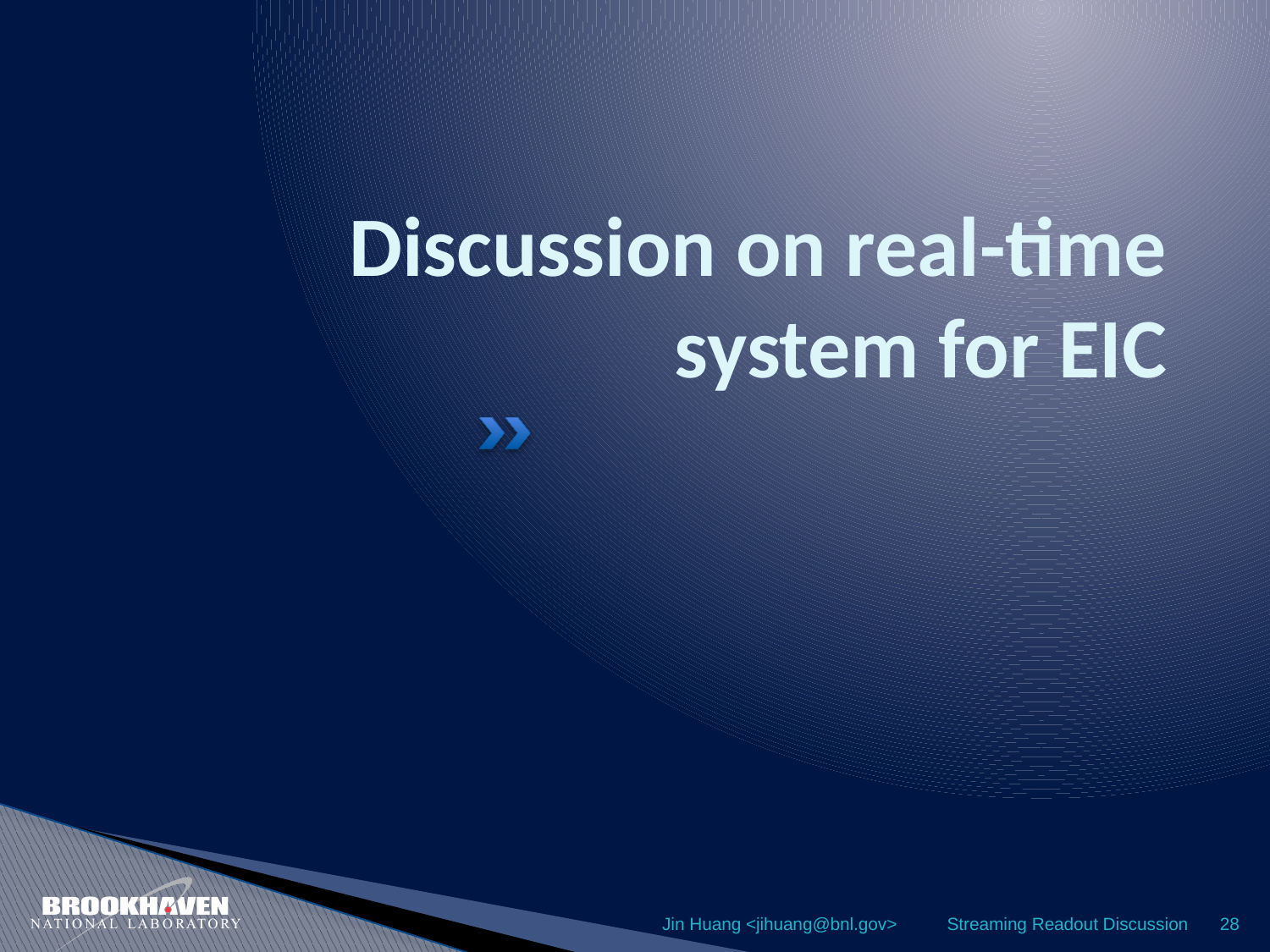

# Discussion on real-time system for EIC

Jin Huang <jihuang@bnl.gov>
Streaming Readout Discussion
28